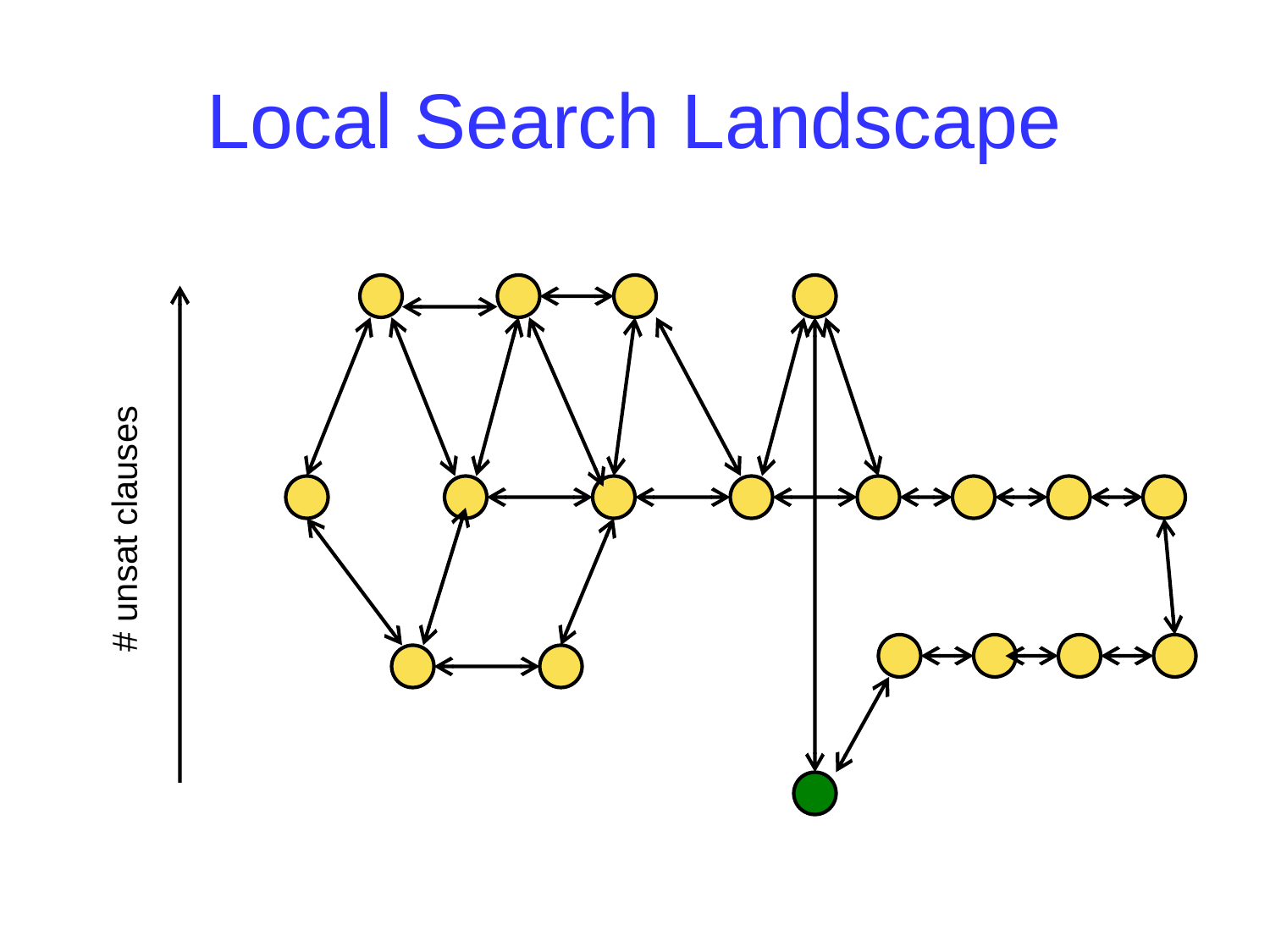

# Local Search Landscape

# unsat clauses